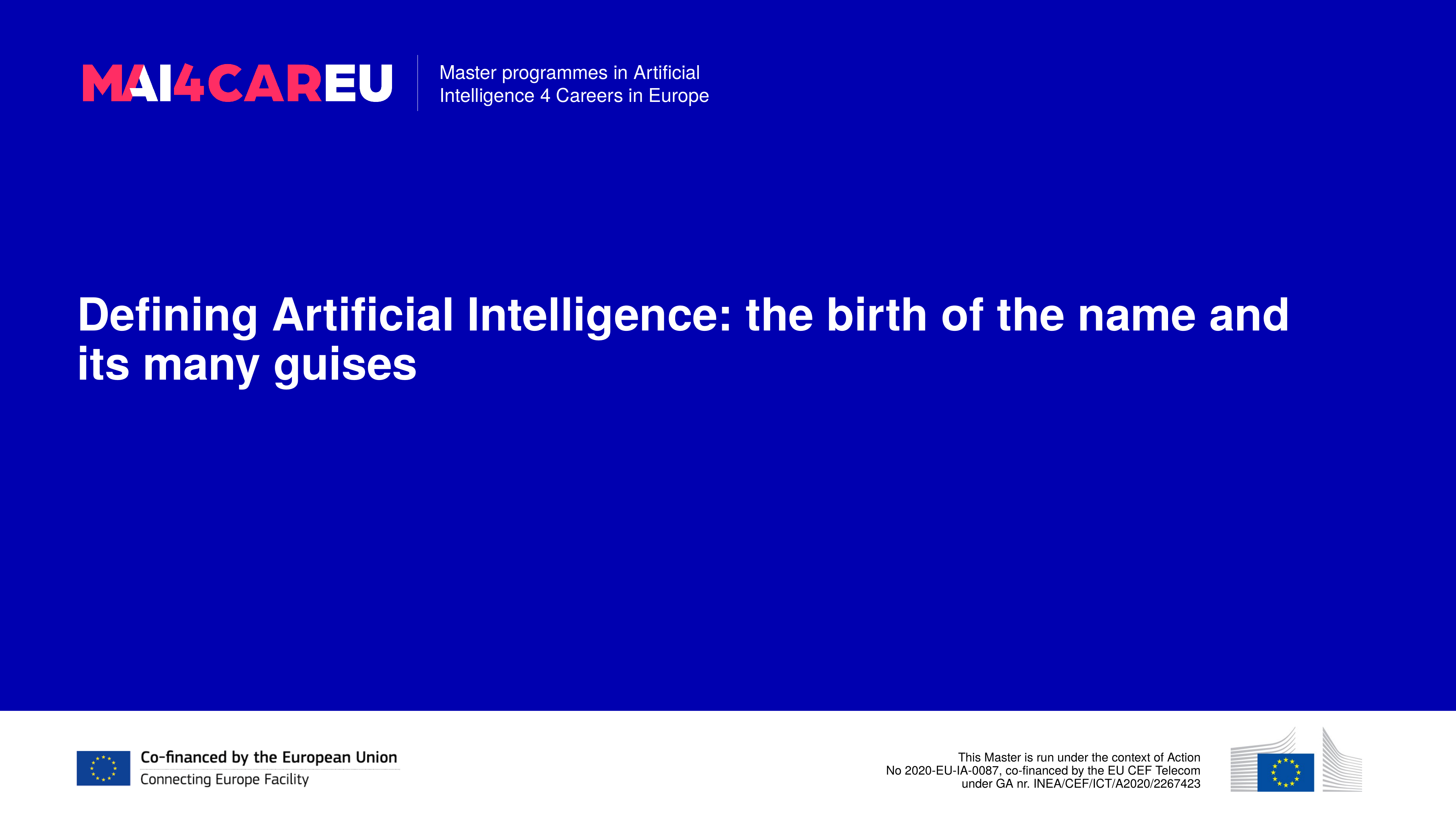

Defining Artificial Intelligence: the birth of the name and its many guises